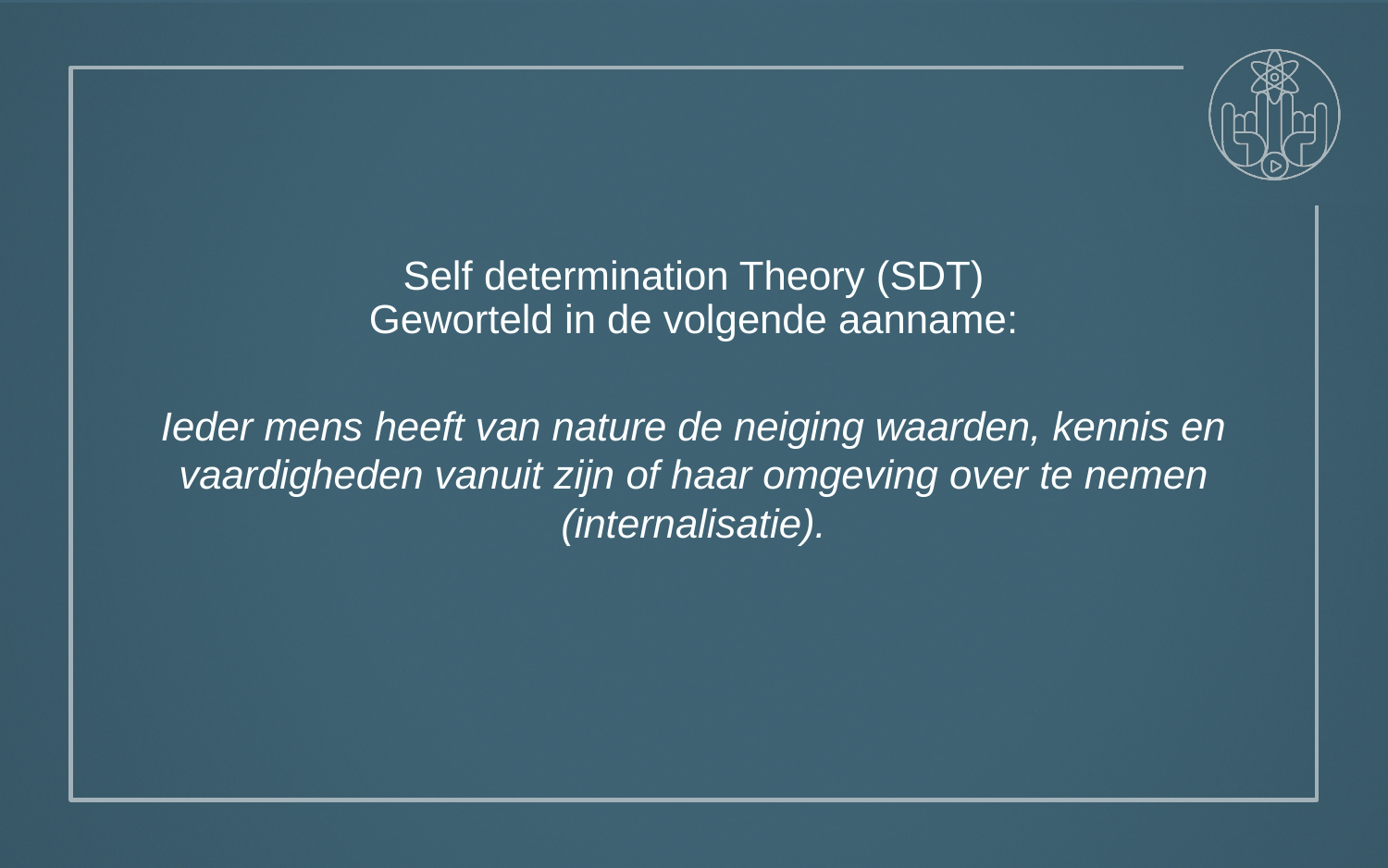

Self determination Theory (SDT)
Geworteld in de volgende aanname:
Ieder mens heeft van nature de neiging waarden, kennis en vaardigheden vanuit zijn of haar omgeving over te nemen (internalisatie).